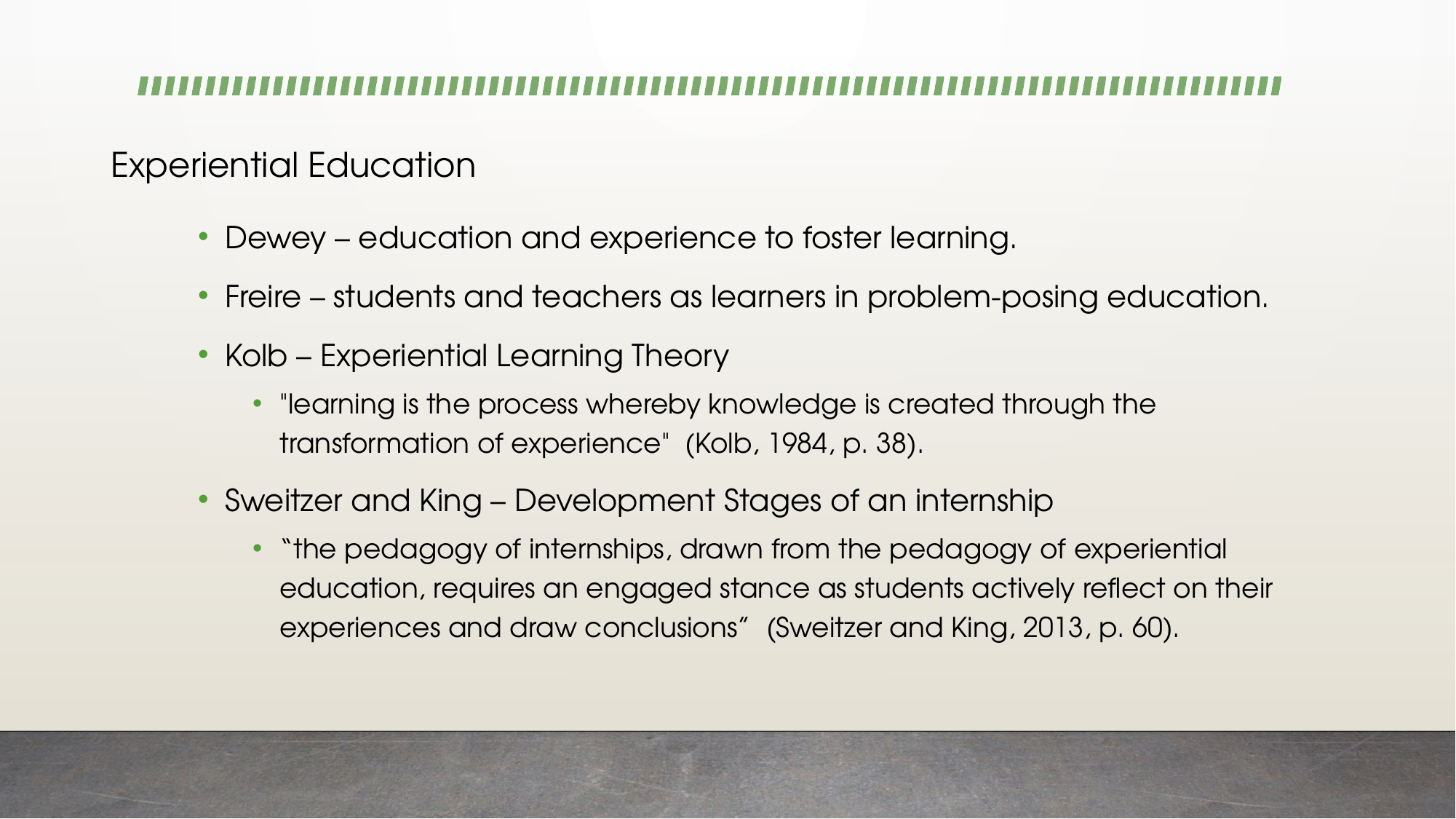

# Experiential Education
Dewey – education and experience to foster learning.
Freire – students and teachers as learners in problem-posing education.
Kolb – Experiential Learning Theory
"learning is the process whereby knowledge is created through the transformation of experience"  (Kolb, 1984, p. 38).
Sweitzer and King – Development Stages of an internship
“the pedagogy of internships, drawn from the pedagogy of experiential education, requires an engaged stance as students actively reflect on their experiences and draw conclusions”  (Sweitzer and King, 2013, p. 60).